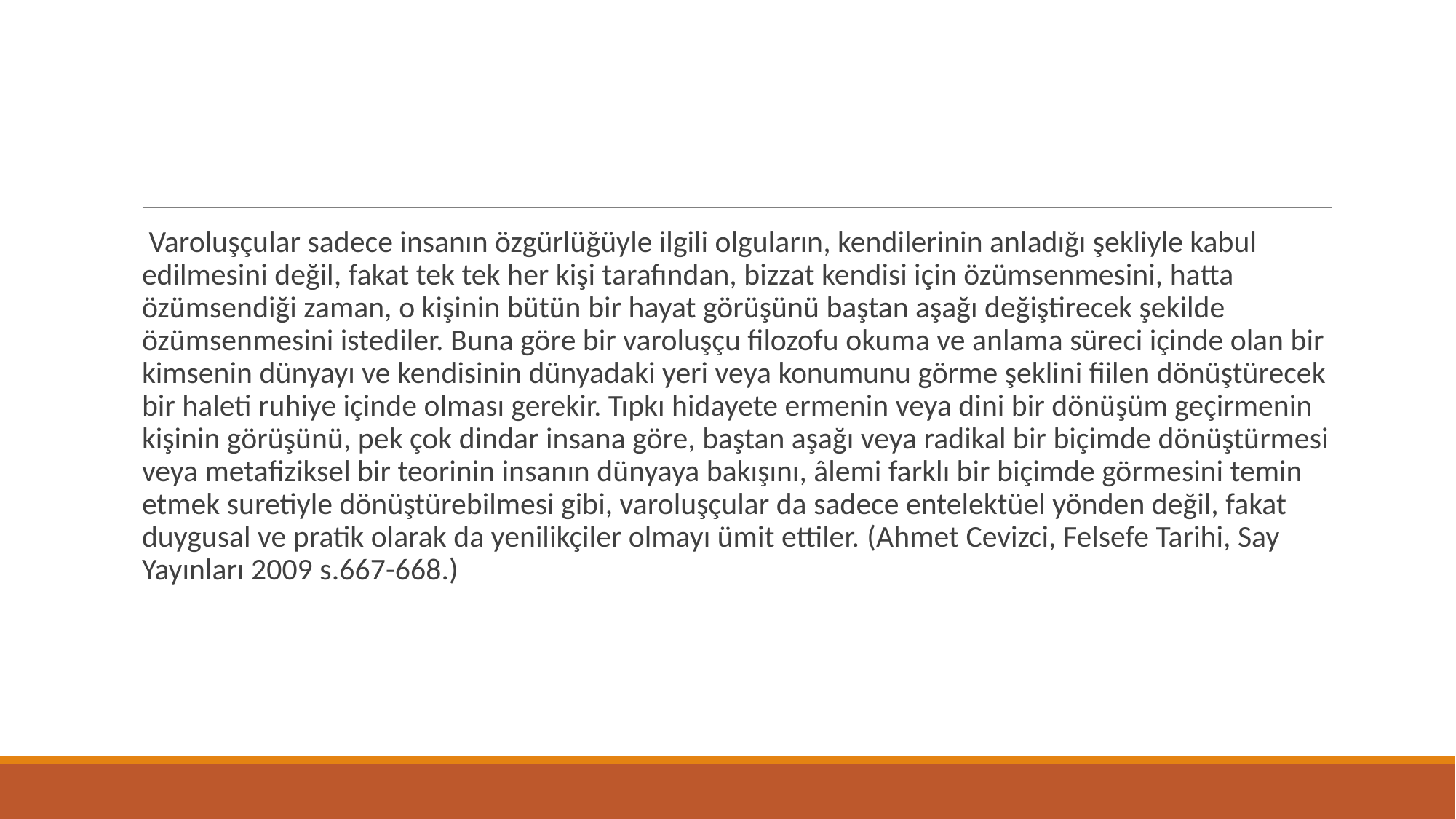

Varoluşçular sadece insanın özgürlüğüyle ilgili olguların, kendilerinin anladığı şekliyle kabul edilmesini değil, fakat tek tek her kişi tarafından, bizzat kendisi için özümsenmesini, hatta özümsendiği zaman, o kişinin bütün bir hayat görüşünü baştan aşağı değiştirecek şekilde özümsenmesini istediler. Buna göre bir varoluşçu filozofu okuma ve anlama süreci içinde olan bir kimsenin dünyayı ve kendisinin dünyadaki yeri veya konumunu görme şeklini fiilen dönüştürecek bir haleti ruhiye içinde olması gerekir. Tıpkı hidayete ermenin veya dini bir dönüşüm geçirmenin kişinin görüşünü, pek çok dindar insana göre, baştan aşağı veya radikal bir biçimde dönüştürmesi veya metafiziksel bir teorinin insanın dünyaya bakışını, âlemi farklı bir biçimde görmesini temin etmek suretiyle dönüştürebilmesi gibi, varoluşçular da sadece entelektüel yönden değil, fakat duygusal ve pratik olarak da yenilikçiler olmayı ümit ettiler. (Ahmet Cevizci, Felsefe Tarihi, Say Yayınları 2009 s.667-668.)